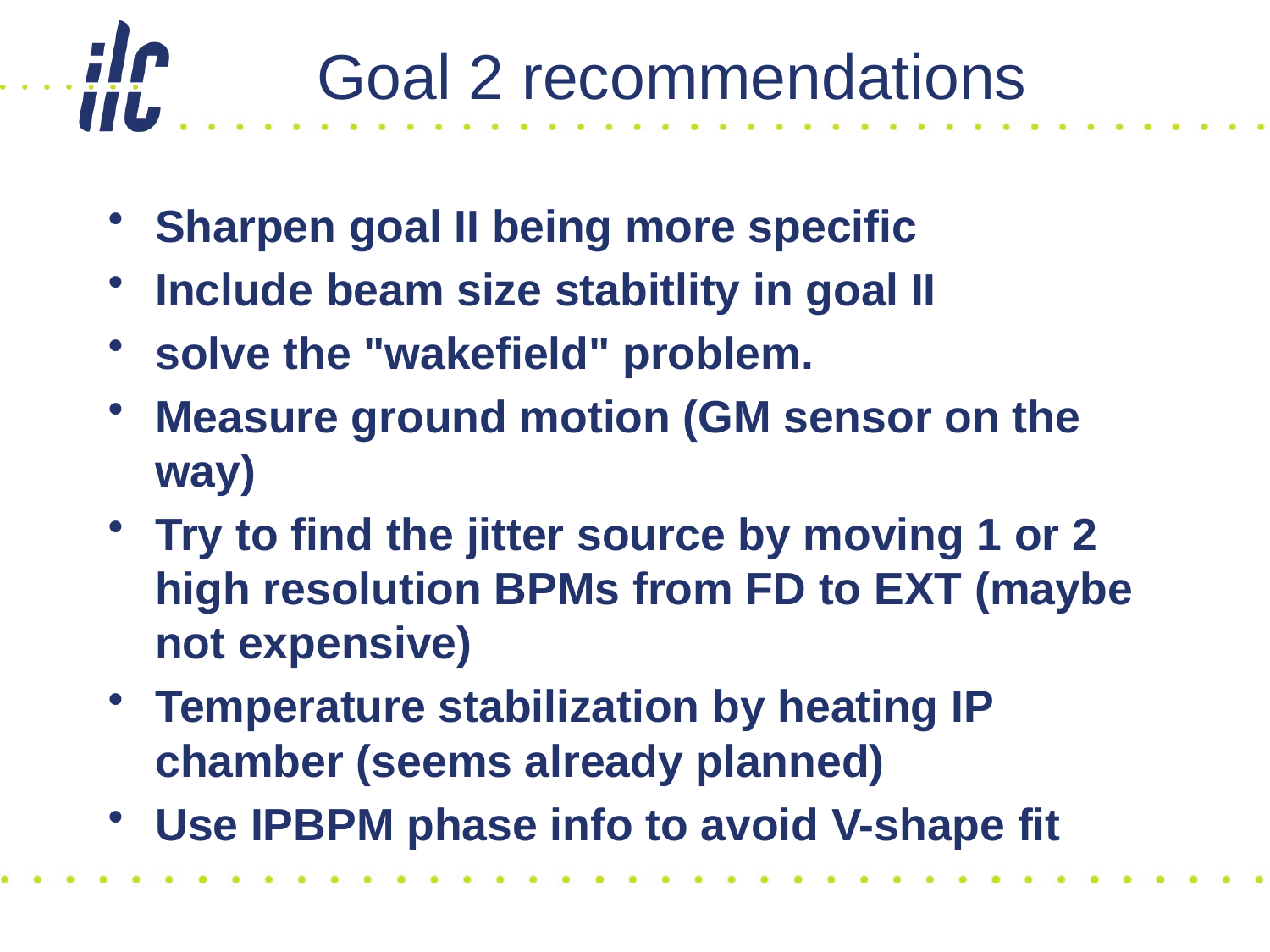

# Goal 2 recommendations
Sharpen goal II being more specific
Include beam size stabitlity in goal II
solve the "wakefield" problem.
Measure ground motion (GM sensor on the way)
Try to find the jitter source by moving 1 or 2 high resolution BPMs from FD to EXT (maybe not expensive)
Temperature stabilization by heating IP chamber (seems already planned)
Use IPBPM phase info to avoid V-shape fit